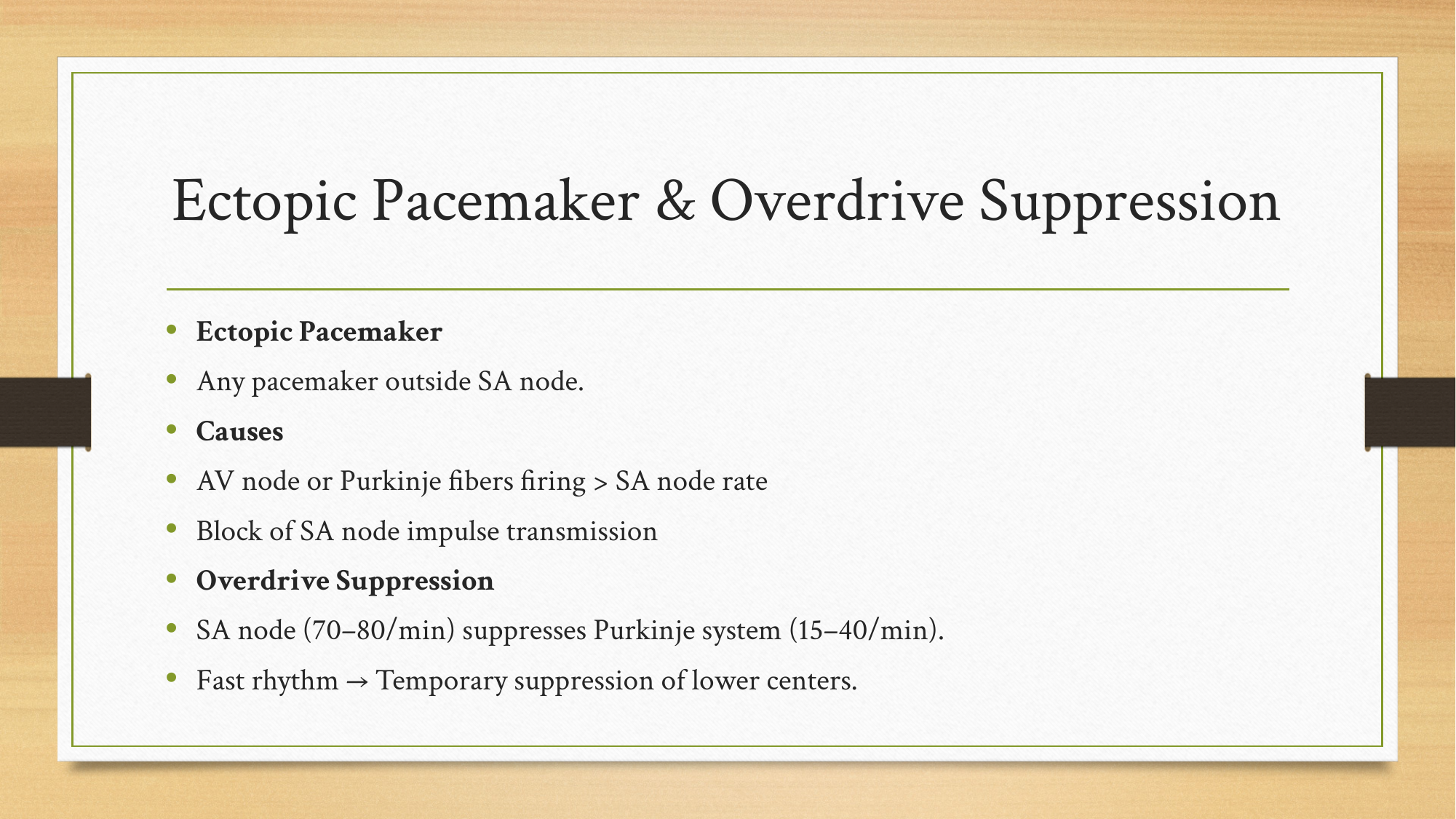

# Ectopic Pacemaker & Overdrive Suppression
Ectopic Pacemaker
Any pacemaker outside SA node.
Causes
AV node or Purkinje fibers firing > SA node rate
Block of SA node impulse transmission
Overdrive Suppression
SA node (70–80/min) suppresses Purkinje system (15–40/min).
Fast rhythm → Temporary suppression of lower centers.